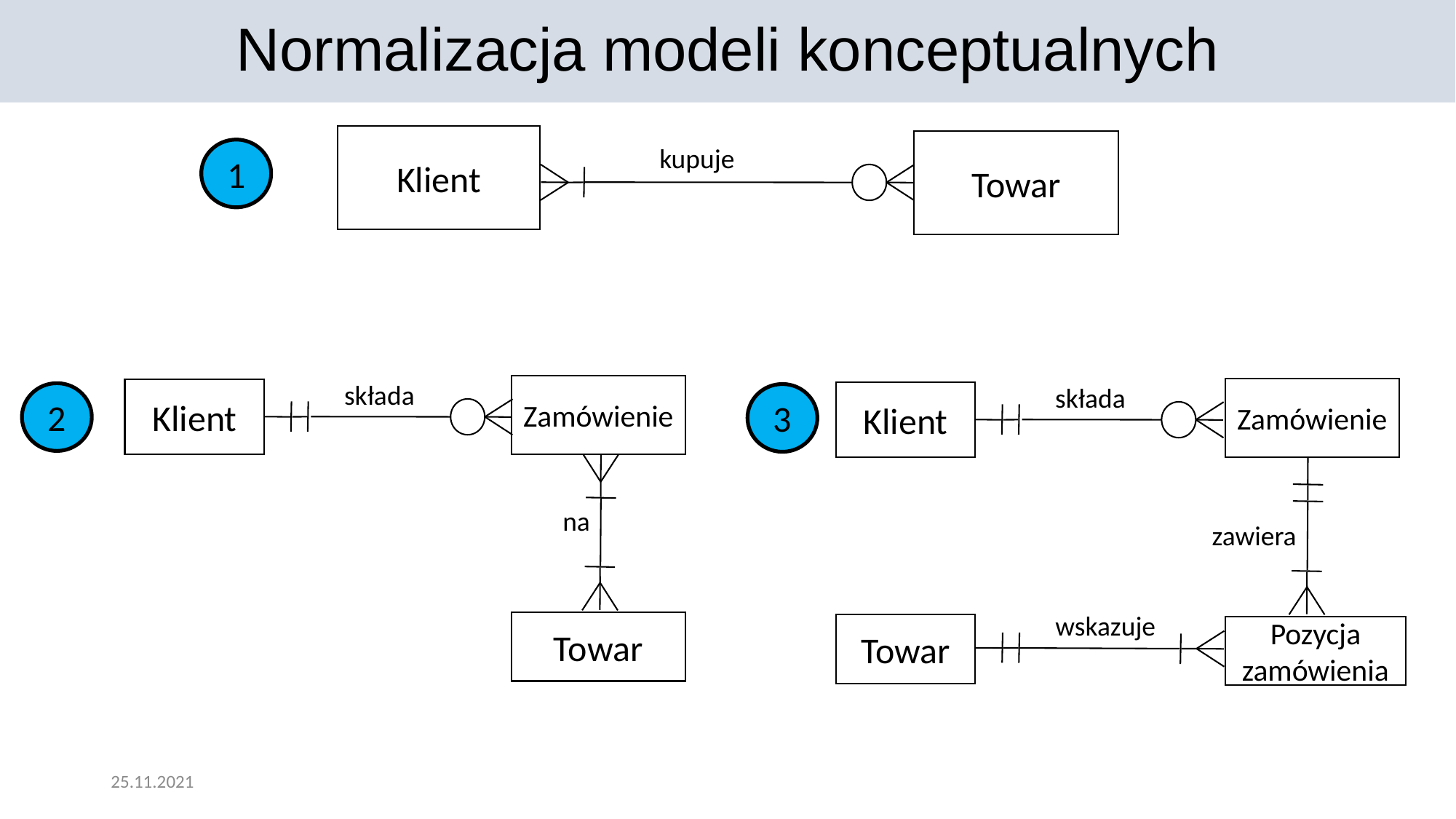

Normalizacja modeli konceptualnych
Klient
Towar
kupuje

1
składa
Zamówienie
składa
Zamówienie
Klient

Klient
2
3

na
zawiera
wskazuje
Towar
Towar
Pozycja zamówienia
25.11.2021